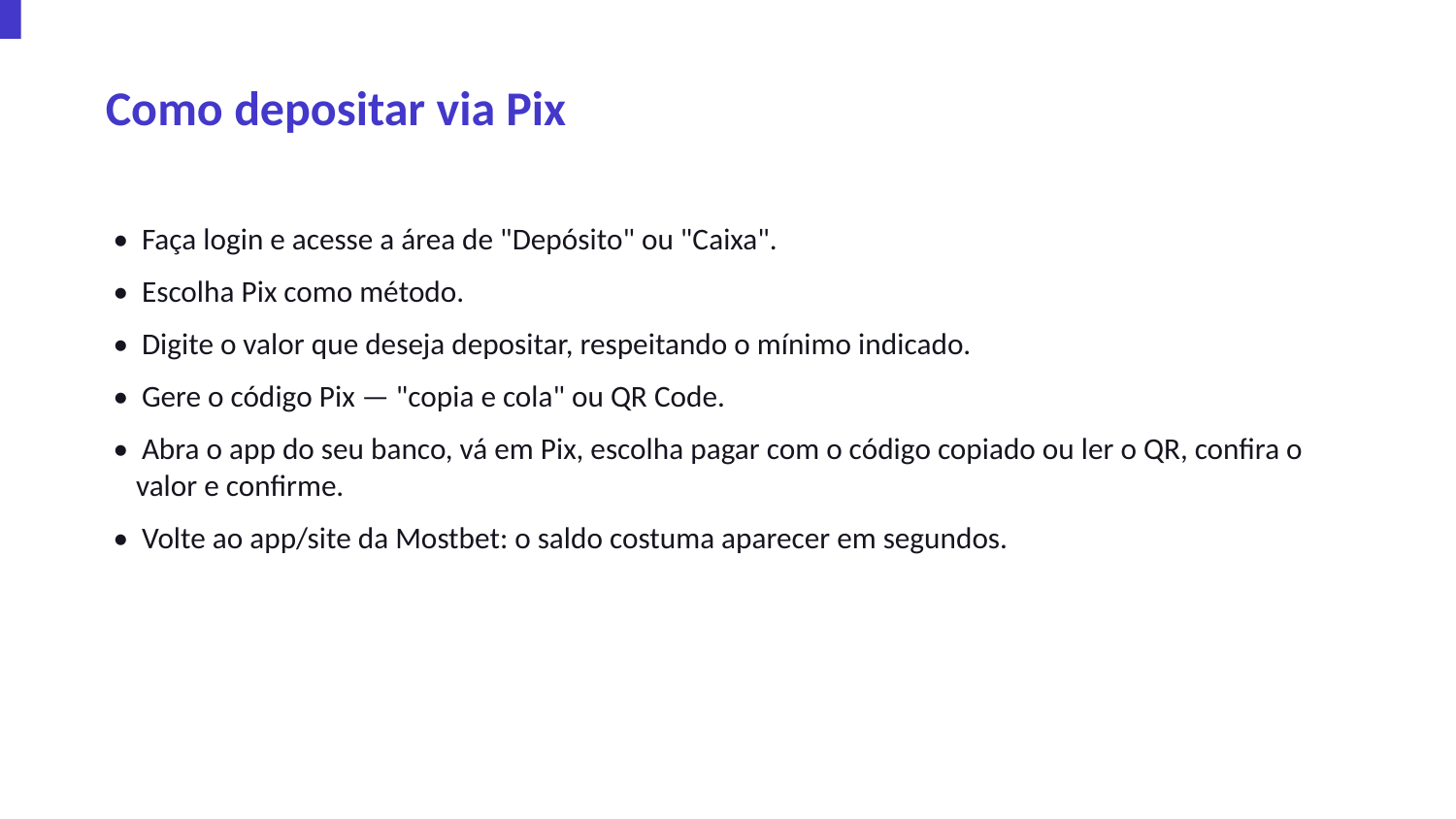

Como depositar via Pix
•  Faça login e acesse a área de "Depósito" ou "Caixa".
•  Escolha Pix como método.
•  Digite o valor que deseja depositar, respeitando o mínimo indicado.
•  Gere o código Pix — "copia e cola" ou QR Code.
•  Abra o app do seu banco, vá em Pix, escolha pagar com o código copiado ou ler o QR, confira o valor e confirme.
•  Volte ao app/site da Mostbet: o saldo costuma aparecer em segundos.